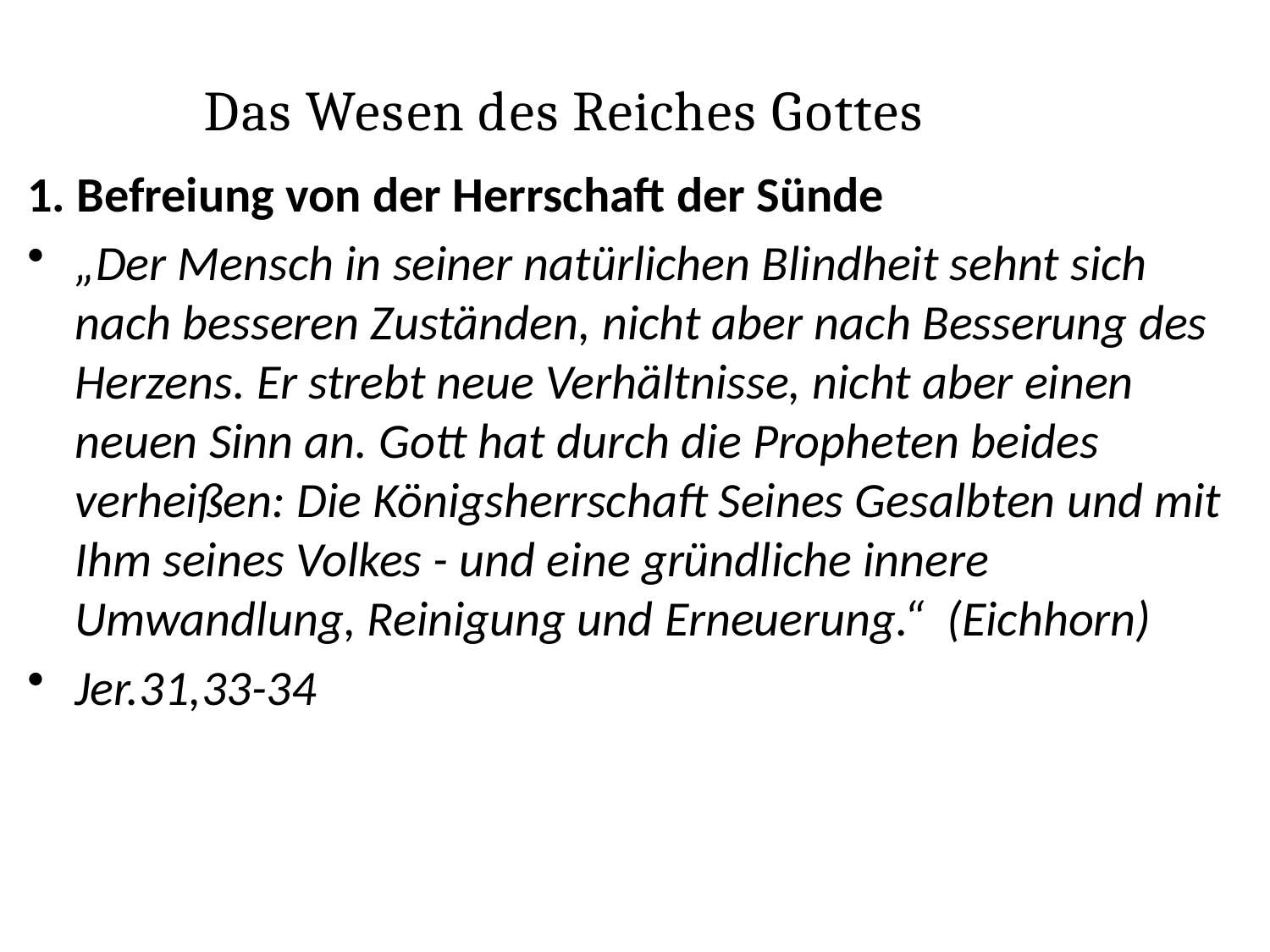

# Das Wesen des Reiches Gottes
1. Befreiung von der Herrschaft der Sünde
„Der Mensch in seiner natürlichen Blindheit sehnt sich nach besseren Zuständen, nicht aber nach Besserung des Herzens. Er strebt neue Verhältnisse, nicht aber einen neuen Sinn an. Gott hat durch die Propheten beides verheißen: Die Königsherrschaft Seines Gesalbten und mit Ihm seines Volkes - und eine gründliche innere Umwandlung, Reinigung und Erneuerung.“  (Eichhorn)
Jer.31,33-34